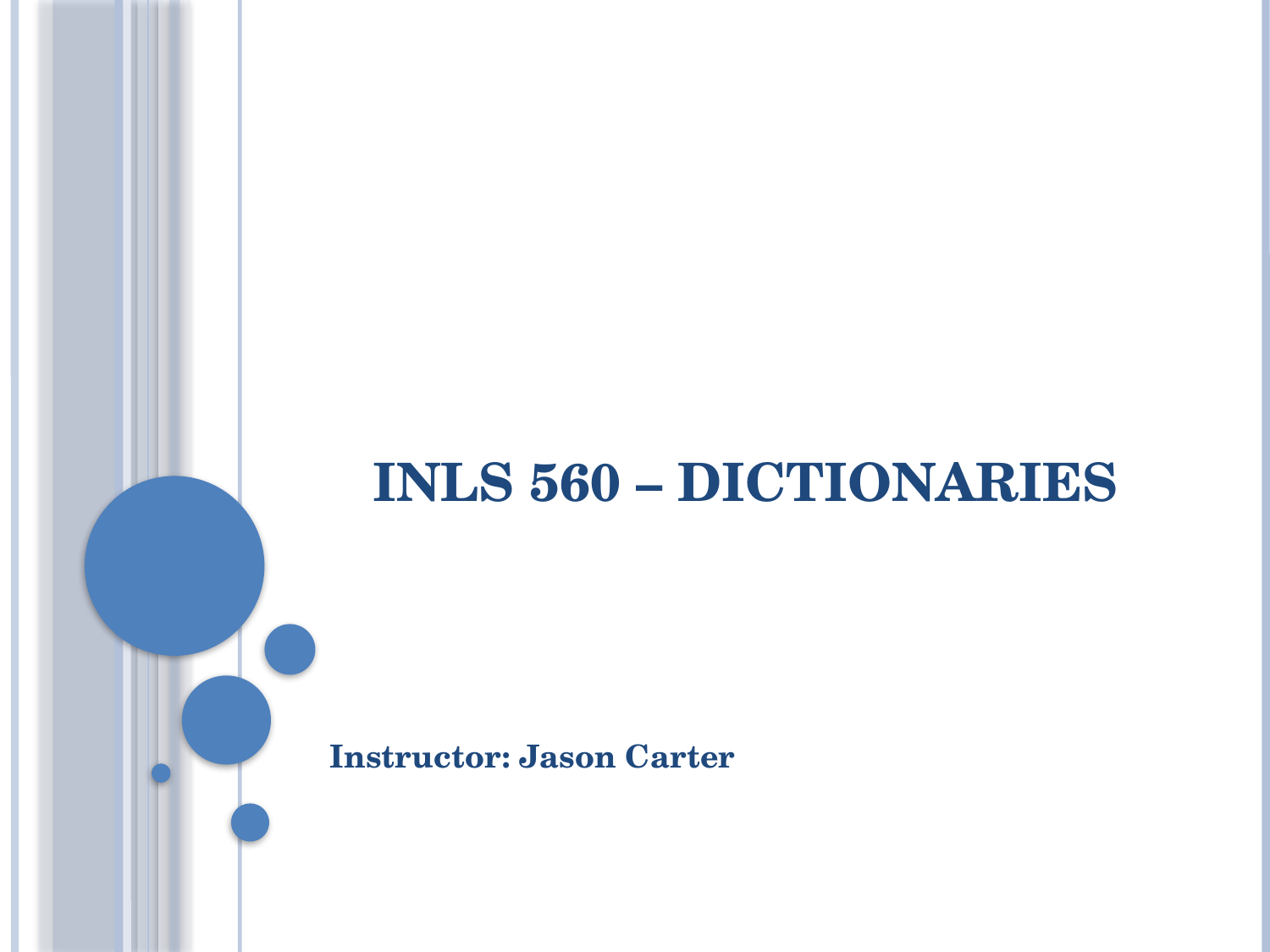

# INLS 560 – Dictionaries
Instructor: Jason Carter